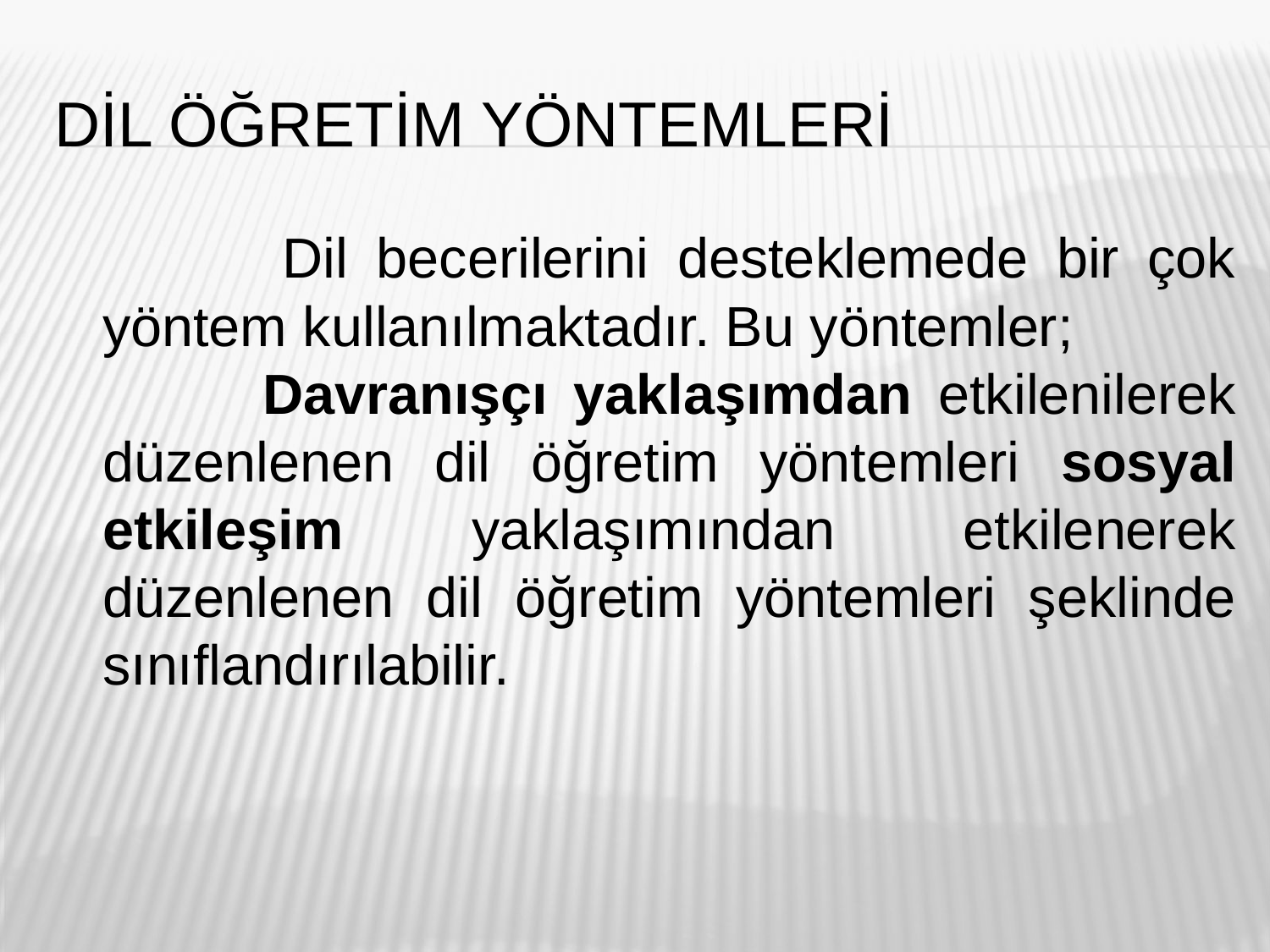

# Dil Öğretim Yöntemleri
        Dil becerilerini desteklemede bir çok yöntem kullanılmaktadır. Bu yöntemler;
        Davranışçı yaklaşımdan etkilenilerek düzenlenen dil öğretim yöntemleri sosyal etkileşim yaklaşımından etkilenerek düzenlenen dil öğretim yöntemleri şeklinde sınıflandırılabilir.